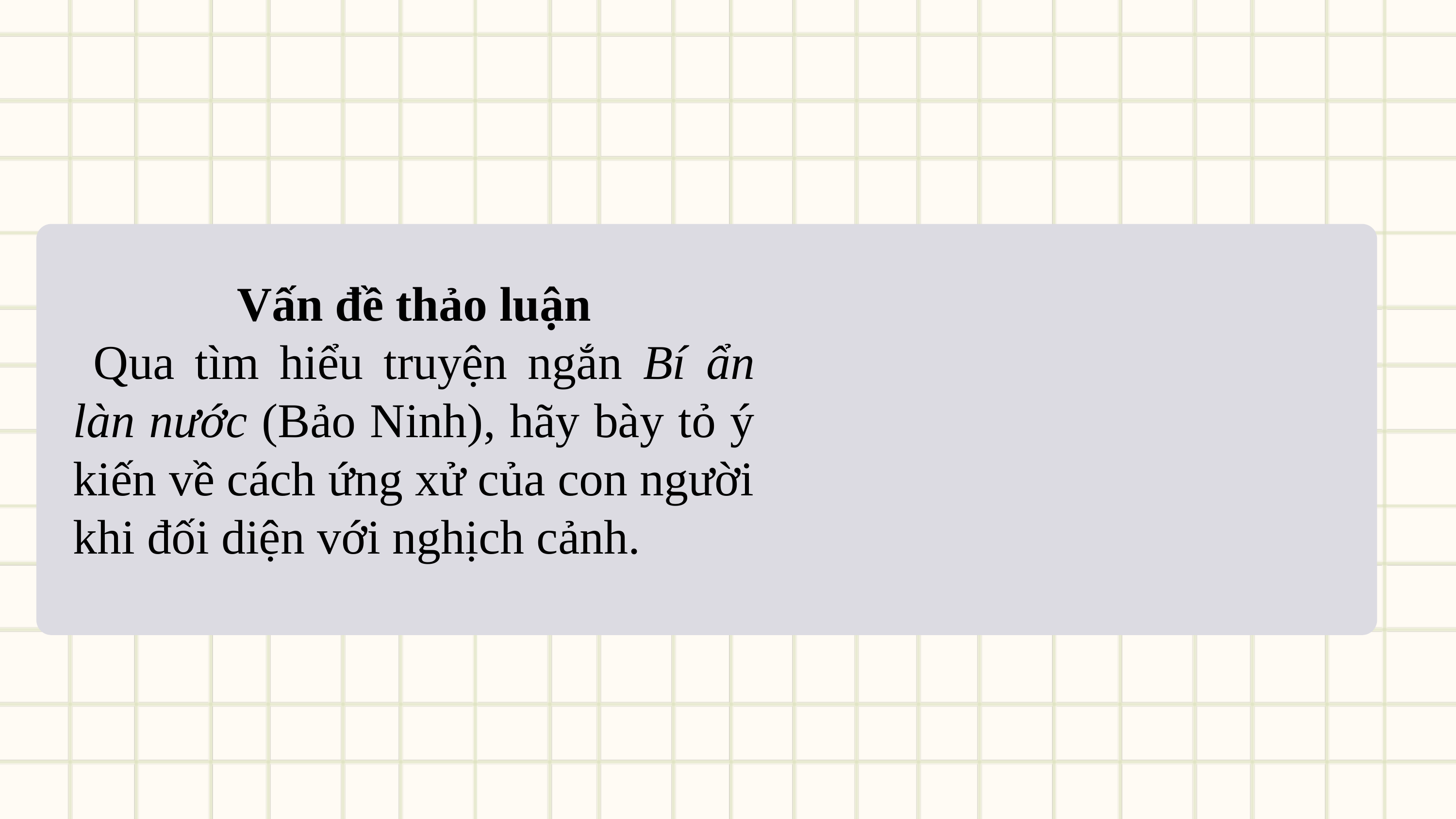

Vấn đề thảo luận
 Qua tìm hiểu truyện ngắn Bí ẩn làn nước (Bảo Ninh), hãy bày tỏ ý kiến về cách ứng xử của con người khi đối diện với nghịch cảnh.